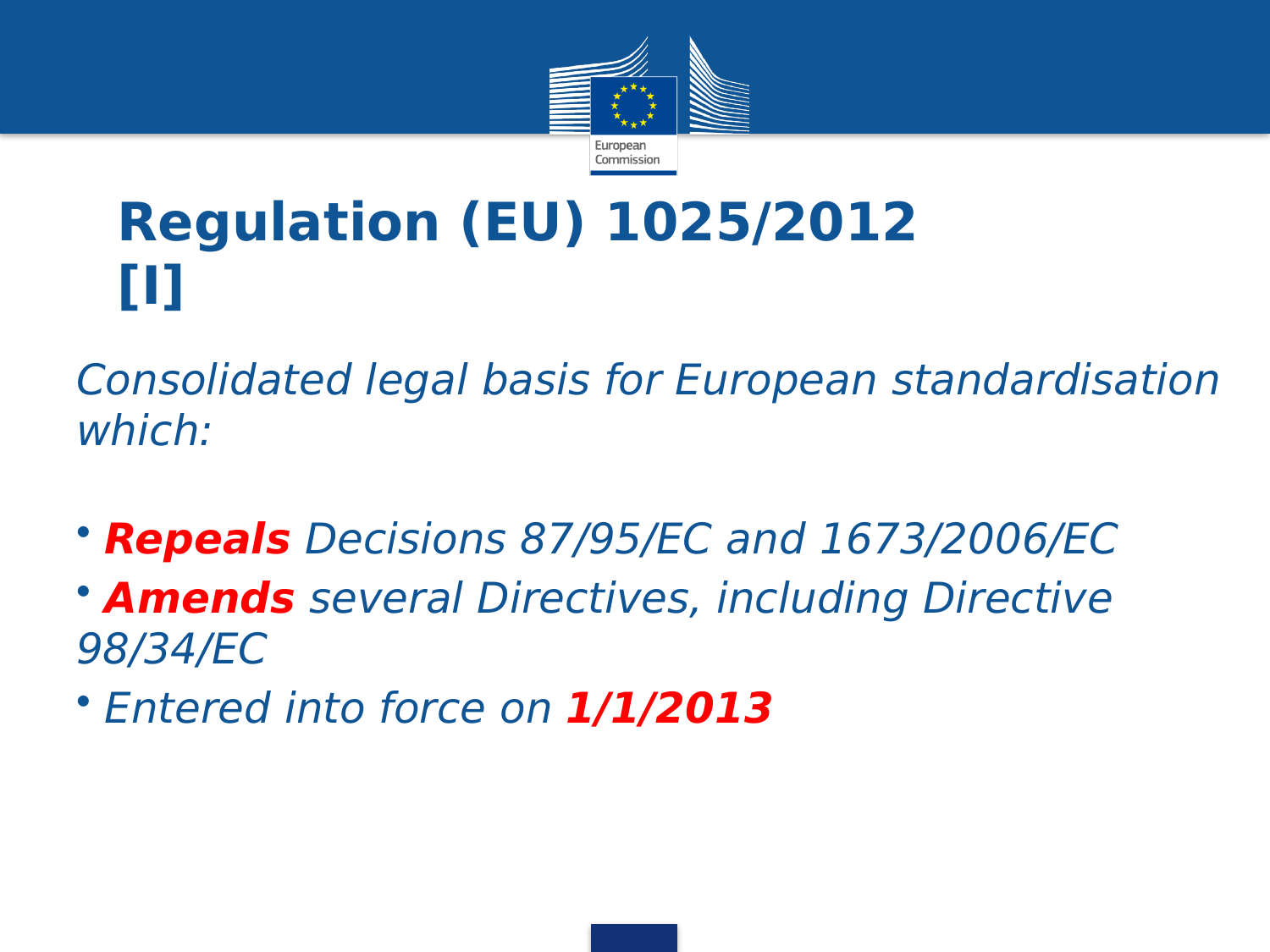

# Regulation (EU) 1025/2012		[I]
Consolidated legal basis for European standardisation which:

 Repeals Decisions 87/95/EC and 1673/2006/EC
 Amends several Directives, including Directive     	98/34/EC
 Entered into force on 1/1/2013